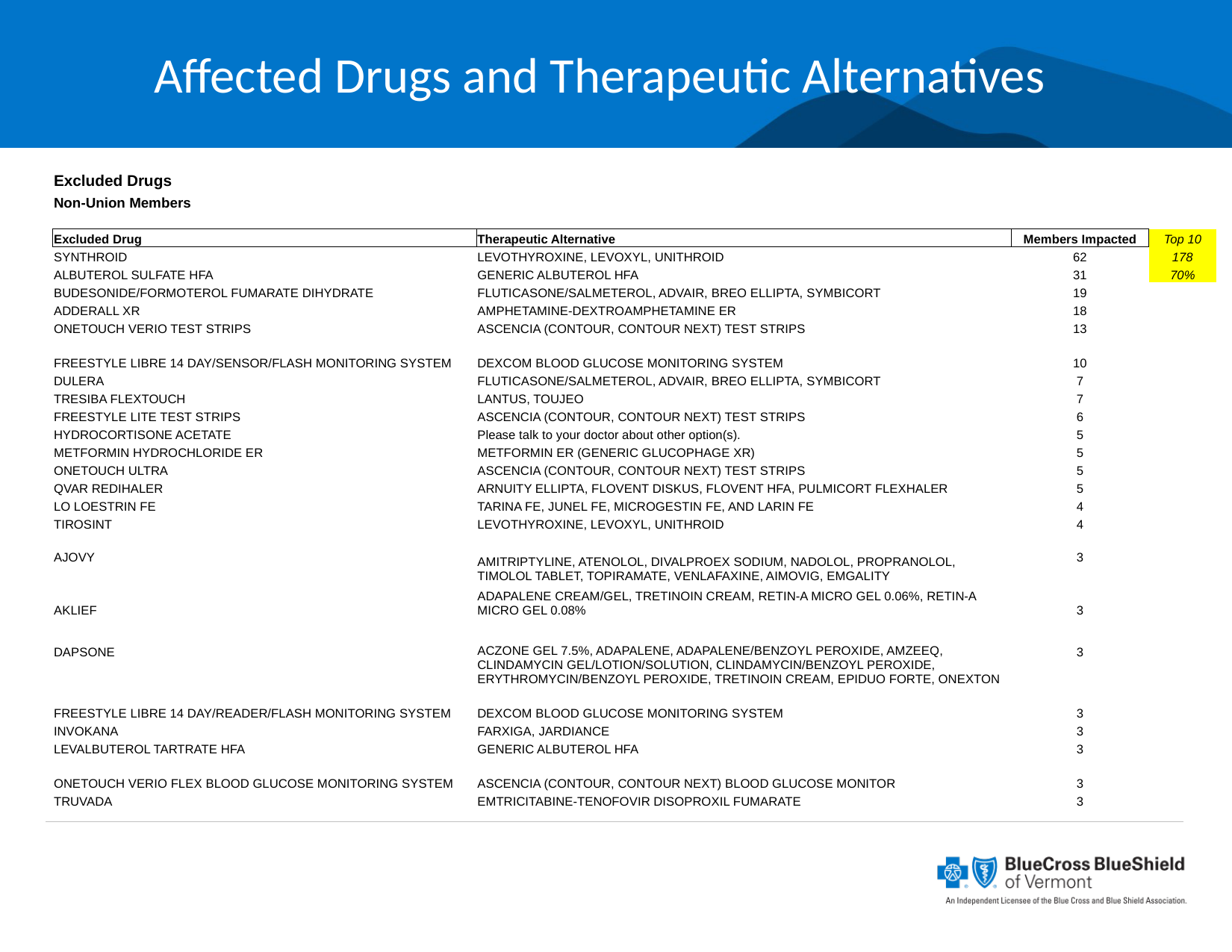

# Affected Drugs and Therapeutic Alternatives
| Excluded Drugs |  |  |  |
| --- | --- | --- | --- |
| Non-Union Members |  |  |  |
|  |  |  |  |
| Excluded Drug | Therapeutic Alternative | Members Impacted | Top 10 |
| SYNTHROID | LEVOTHYROXINE, LEVOXYL, UNITHROID | 62 | 178 |
| ALBUTEROL SULFATE HFA | GENERIC ALBUTEROL HFA | 31 | 70% |
| BUDESONIDE/FORMOTEROL FUMARATE DIHYDRATE | FLUTICASONE/SALMETEROL, ADVAIR, BREO ELLIPTA, SYMBICORT | 19 |  |
| ADDERALL XR | AMPHETAMINE-DEXTROAMPHETAMINE ER | 18 |  |
| ONETOUCH VERIO TEST STRIPS | ASCENCIA (CONTOUR, CONTOUR NEXT) TEST STRIPS | 13 |  |
| FREESTYLE LIBRE 14 DAY/SENSOR/FLASH MONITORING SYSTEM | DEXCOM BLOOD GLUCOSE MONITORING SYSTEM | 10 |  |
| DULERA | FLUTICASONE/SALMETEROL, ADVAIR, BREO ELLIPTA, SYMBICORT | 7 |  |
| TRESIBA FLEXTOUCH | LANTUS, TOUJEO | 7 |  |
| FREESTYLE LITE TEST STRIPS | ASCENCIA (CONTOUR, CONTOUR NEXT) TEST STRIPS | 6 |  |
| HYDROCORTISONE ACETATE | Please talk to your doctor about other option(s). | 5 |  |
| METFORMIN HYDROCHLORIDE ER | METFORMIN ER (GENERIC GLUCOPHAGE XR) | 5 |  |
| ONETOUCH ULTRA | ASCENCIA (CONTOUR, CONTOUR NEXT) TEST STRIPS | 5 |  |
| QVAR REDIHALER | ARNUITY ELLIPTA, FLOVENT DISKUS, FLOVENT HFA, PULMICORT FLEXHALER | 5 |  |
| LO LOESTRIN FE | TARINA FE, JUNEL FE, MICROGESTIN FE, AND LARIN FE | 4 |  |
| TIROSINT | LEVOTHYROXINE, LEVOXYL, UNITHROID | 4 |  |
| AJOVY | AMITRIPTYLINE, ATENOLOL, DIVALPROEX SODIUM, NADOLOL, PROPRANOLOL, TIMOLOL TABLET, TOPIRAMATE, VENLAFAXINE, AIMOVIG, EMGALITY | 3 |  |
| AKLIEF | ADAPALENE CREAM/GEL, TRETINOIN CREAM, RETIN-A MICRO GEL 0.06%, RETIN-A MICRO GEL 0.08% | 3 |  |
| DAPSONE | ACZONE GEL 7.5%, ADAPALENE, ADAPALENE/BENZOYL PEROXIDE, AMZEEQ, CLINDAMYCIN GEL/LOTION/SOLUTION, CLINDAMYCIN/BENZOYL PEROXIDE, ERYTHROMYCIN/BENZOYL PEROXIDE, TRETINOIN CREAM, EPIDUO FORTE, ONEXTON | 3 |  |
| FREESTYLE LIBRE 14 DAY/READER/FLASH MONITORING SYSTEM | DEXCOM BLOOD GLUCOSE MONITORING SYSTEM | 3 |  |
| INVOKANA | FARXIGA, JARDIANCE | 3 |  |
| LEVALBUTEROL TARTRATE HFA | GENERIC ALBUTEROL HFA | 3 |  |
| ONETOUCH VERIO FLEX BLOOD GLUCOSE MONITORING SYSTEM | ASCENCIA (CONTOUR, CONTOUR NEXT) BLOOD GLUCOSE MONITOR | 3 |  |
| TRUVADA | EMTRICITABINE-TENOFOVIR DISOPROXIL FUMARATE | 3 |  |